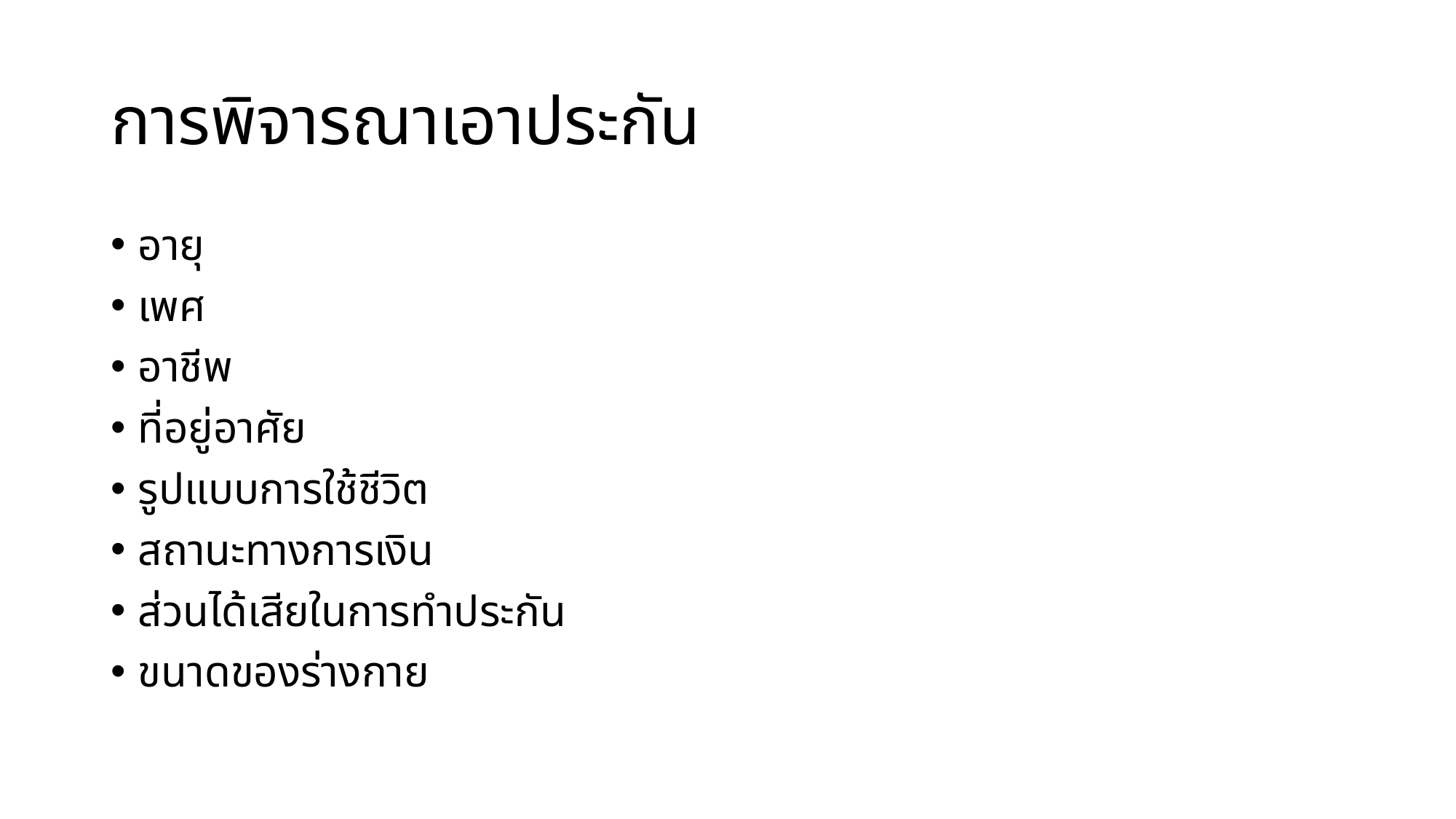

# การพิจารณาเอาประกัน
อายุ
เพศ
อาชีพ
ที่อยู่อาศัย
รูปแบบการใช้ชีวิต
สถานะทางการเงิน
ส่วนได้เสียในการทำประกัน
ขนาดของร่างกาย